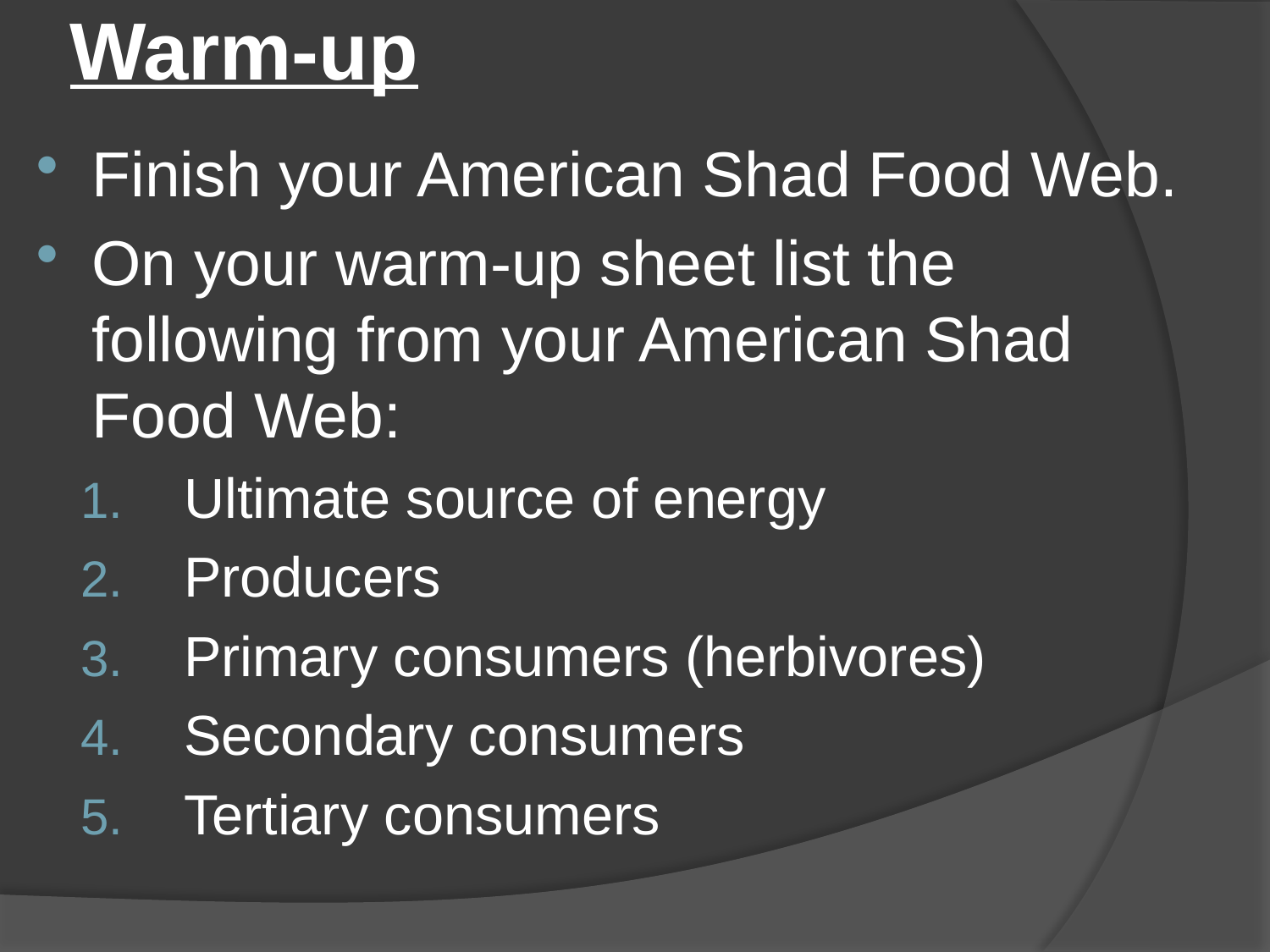

# Warm-up
Finish your American Shad Food Web.
On your warm-up sheet list the following from your American Shad Food Web:
Ultimate source of energy
Producers
Primary consumers (herbivores)
Secondary consumers
Tertiary consumers